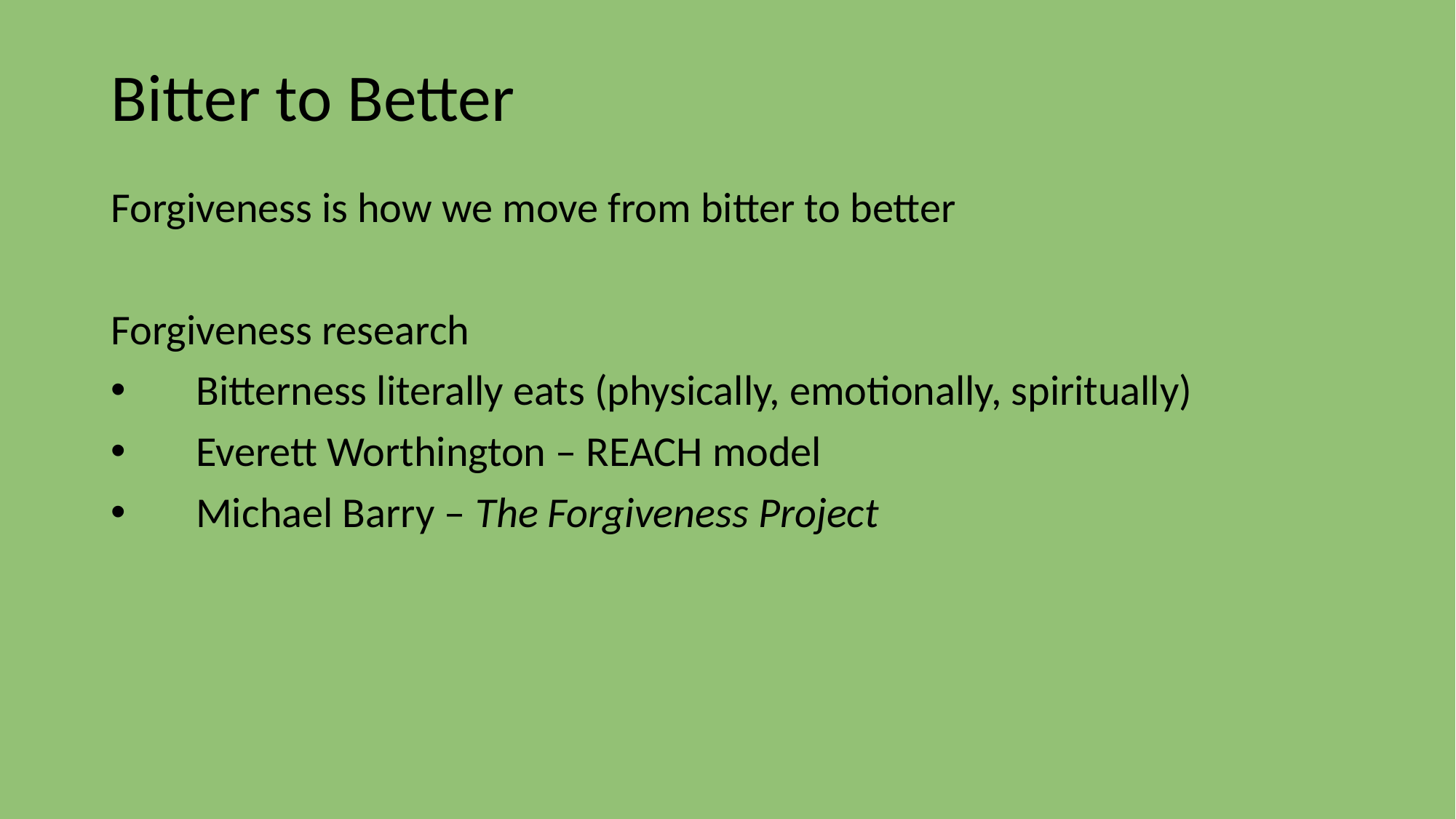

# Bitter to Better
Forgiveness is how we move from bitter to better

Forgiveness research
      Bitterness literally eats (physically, emotionally, spiritually)
      Everett Worthington – REACH model
      Michael Barry – The Forgiveness Project